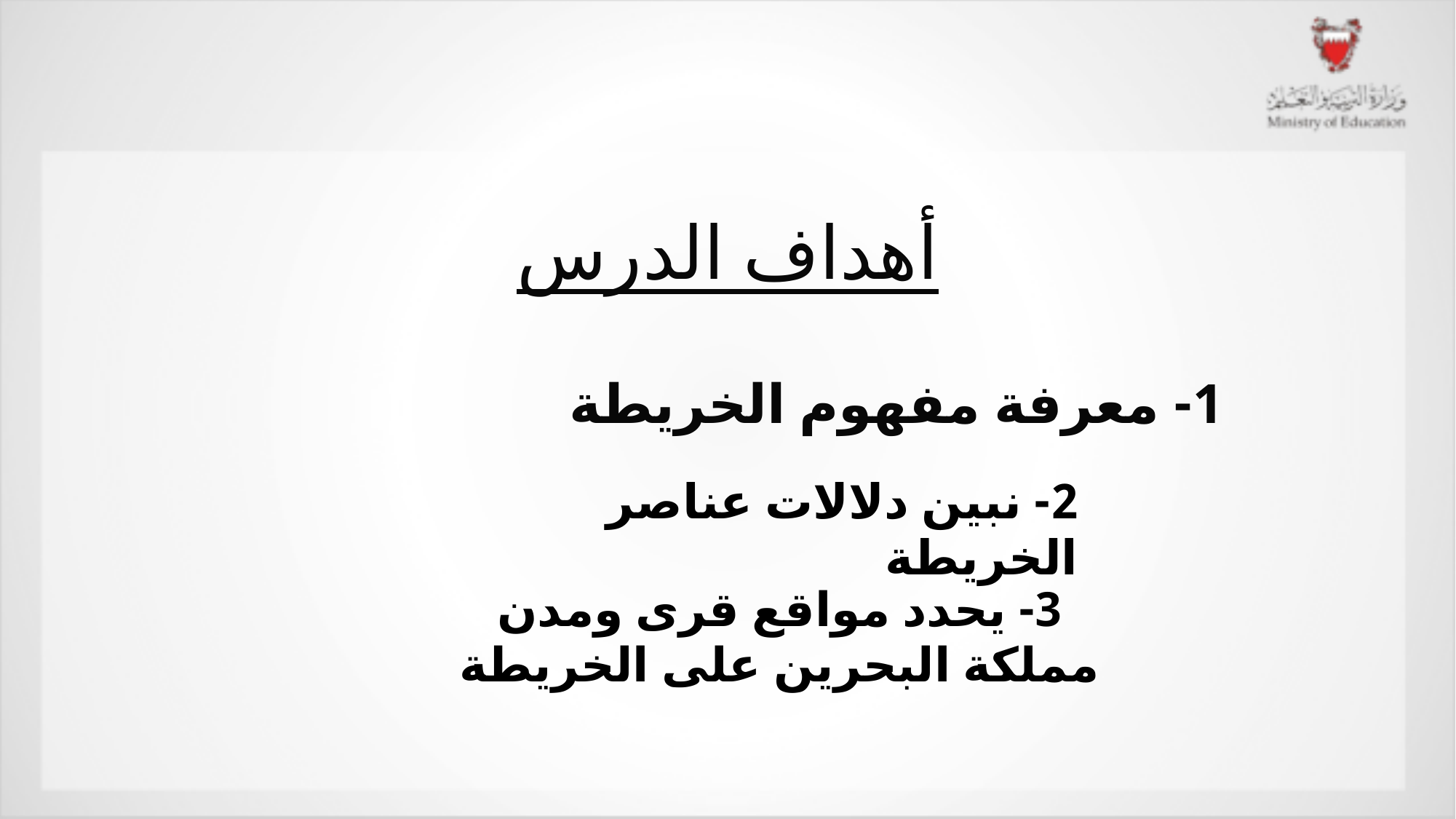

أهداف الدرس
1- معرفة مفهوم الخريطة
2- نبين دلالات عناصر الخريطة
3- يحدد مواقع قرى ومدن مملكة البحرين على الخريطة